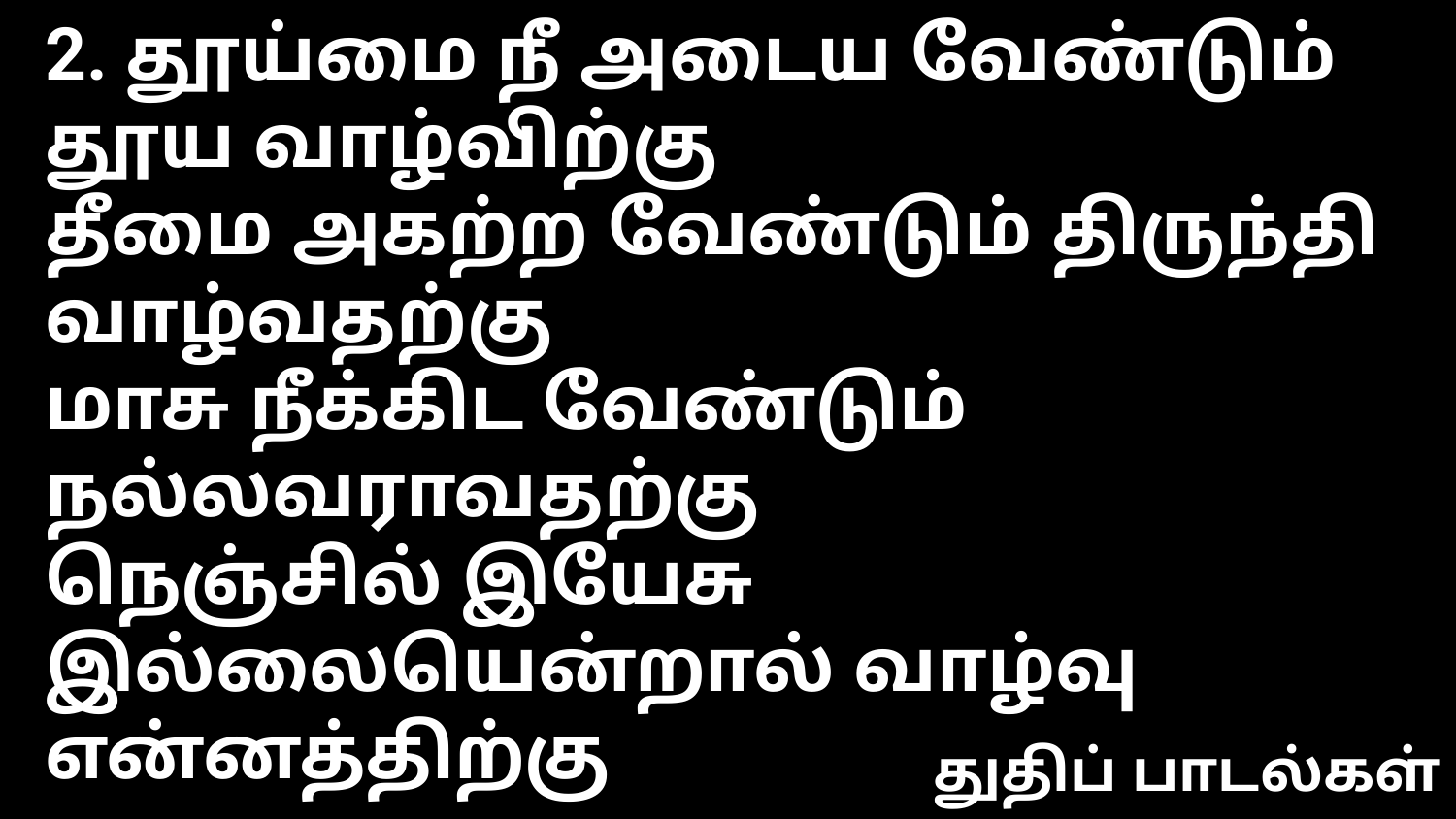

2. தூய்மை நீ அடைய வேண்டும் தூய வாழ்விற்கு
தீமை அகற்ற வேண்டும் திருந்தி வாழ்வதற்கு
மாசு நீக்கிட வேண்டும் நல்லவராவதற்கு
நெஞ்சில் இயேசு இல்லையென்றால் வாழ்வு என்னத்திற்கு

துதிப் பாடல்கள்